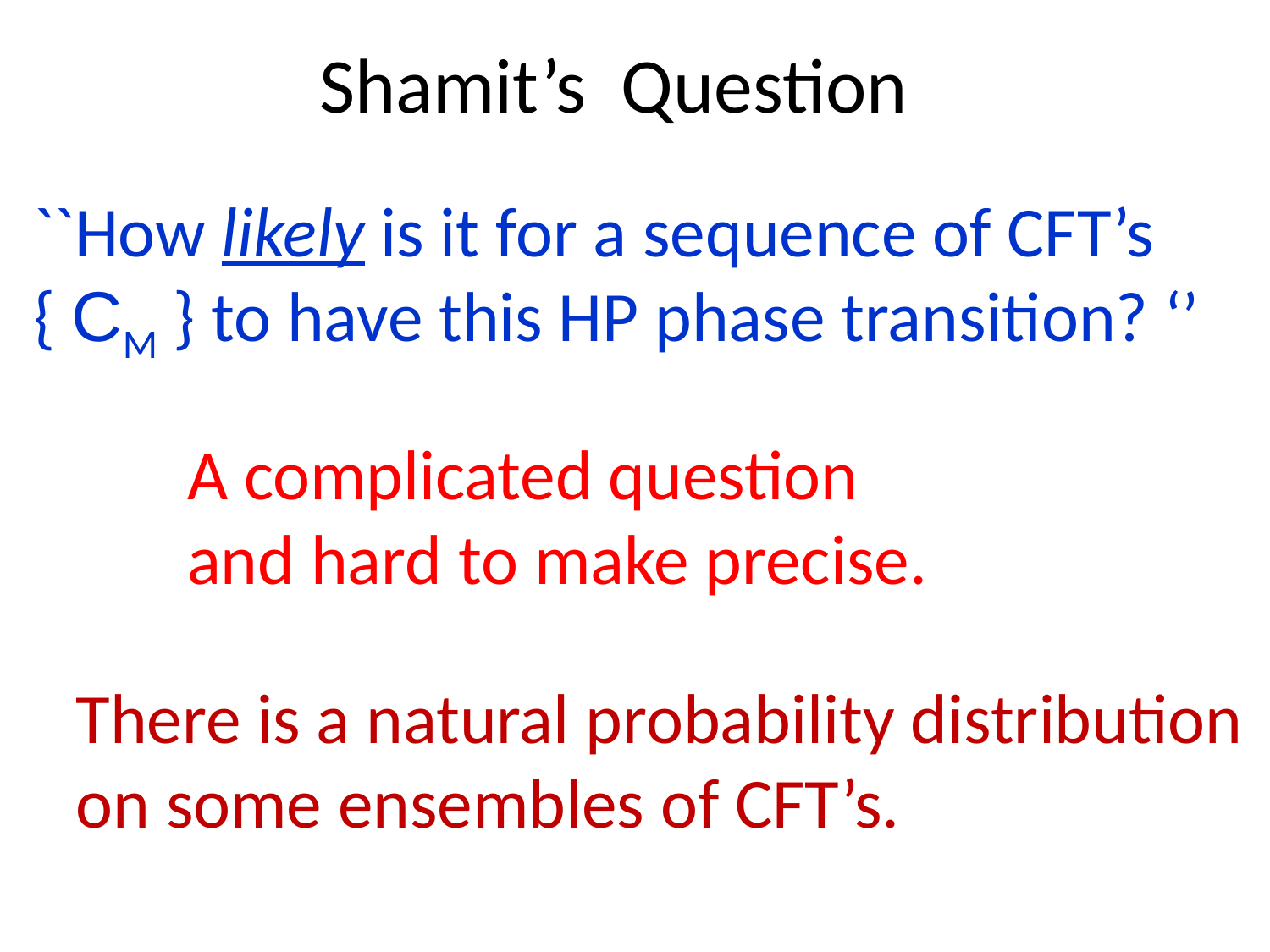

# Shamit’s  Question
``How likely is it for a sequence of CFT’s
{ CM } to have this HP phase transition? ‘’
A complicated question
and hard to make precise.
There is a natural probability distribution on some ensembles of CFT’s.